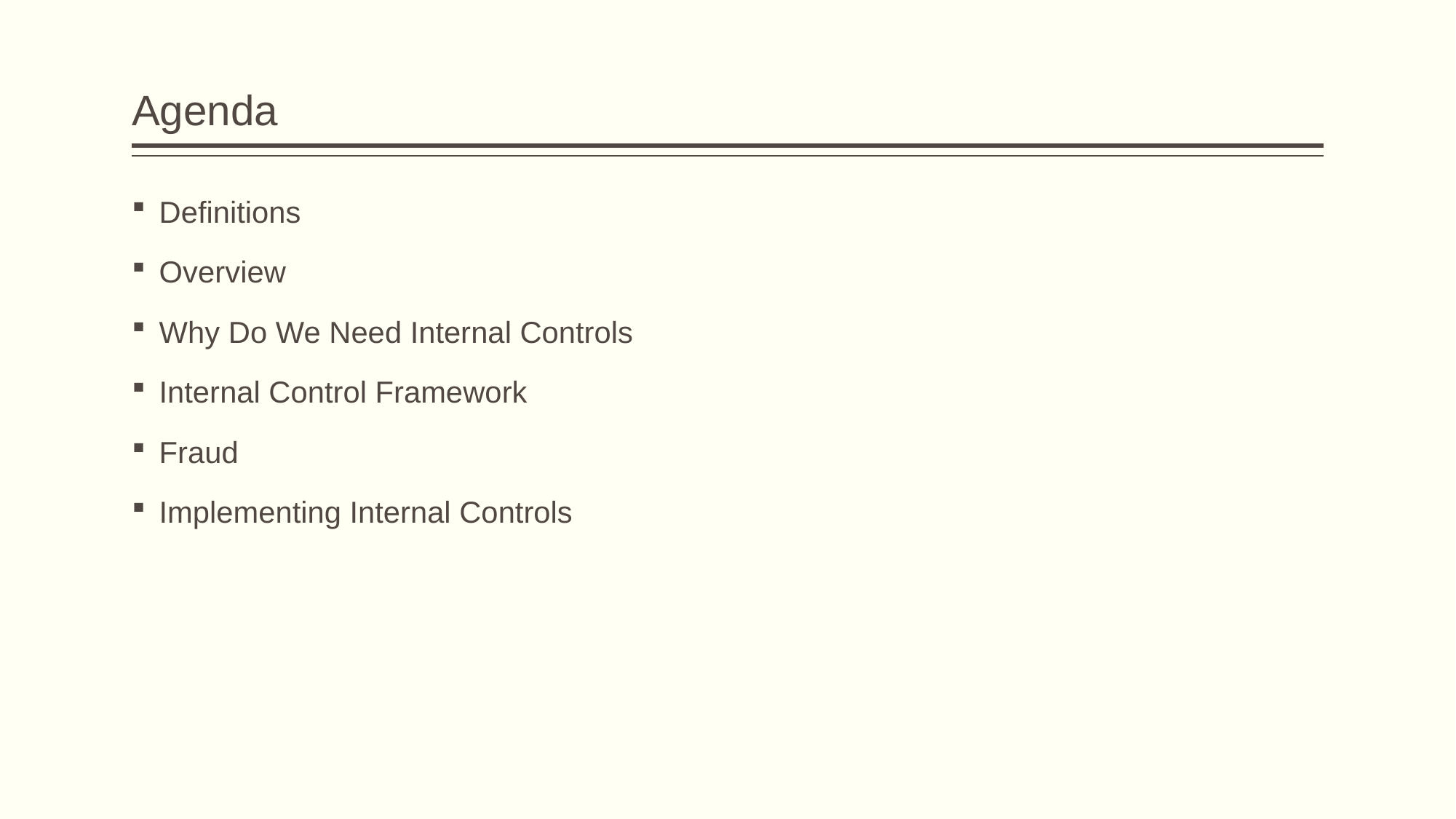

# Agenda
Definitions
Overview
Why Do We Need Internal Controls
Internal Control Framework
Fraud
Implementing Internal Controls